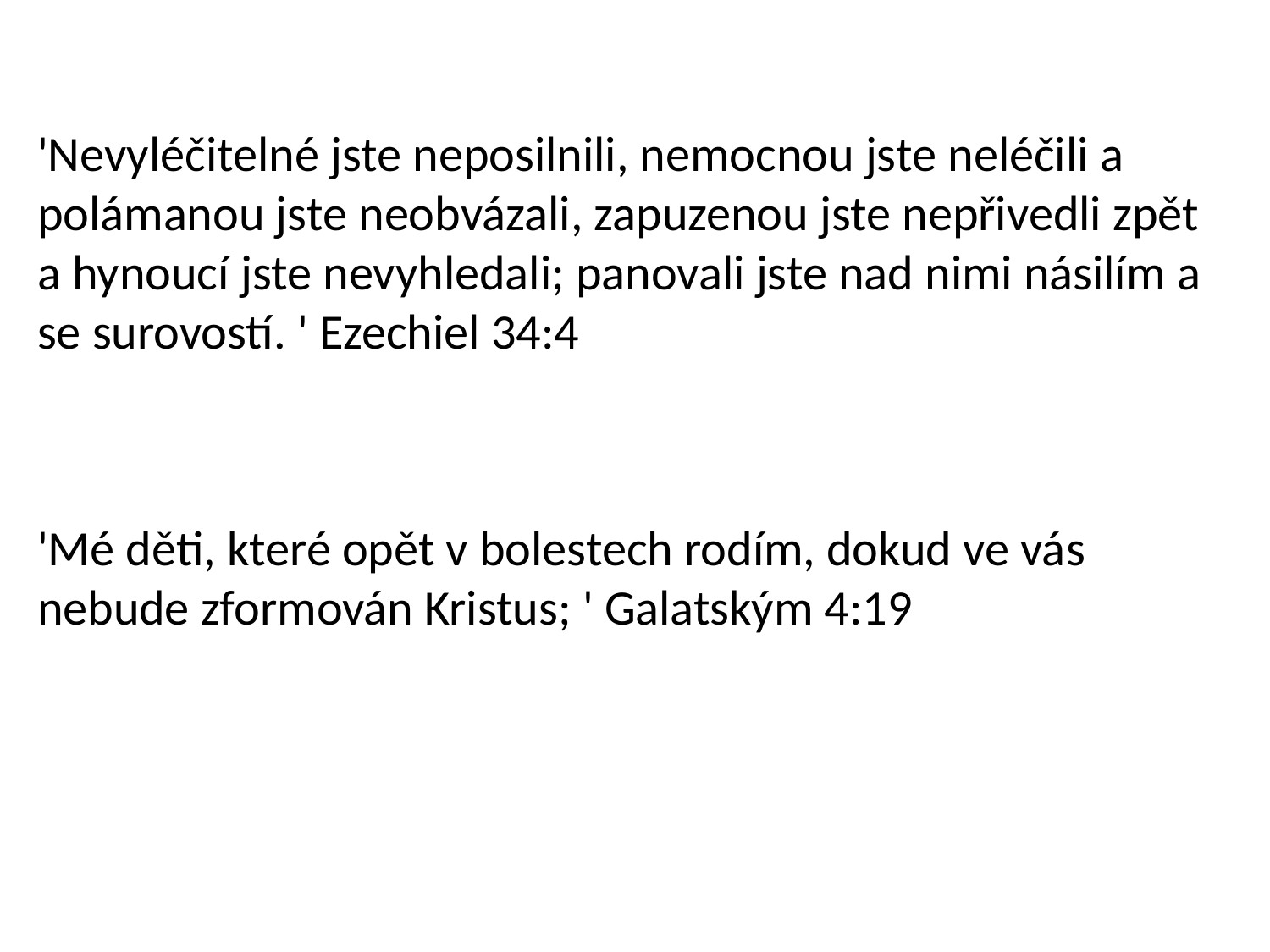

'Nevyléčitelné jste neposilnili, nemocnou jste neléčili a polámanou jste neobvázali, zapuzenou jste nepřivedli zpět a hynoucí jste nevyhledali; panovali jste nad nimi násilím a se surovostí. ' Ezechiel 34:4
'Mé děti, které opět v bolestech rodím, dokud ve vás nebude zformován Kristus; ' Galatským 4:19